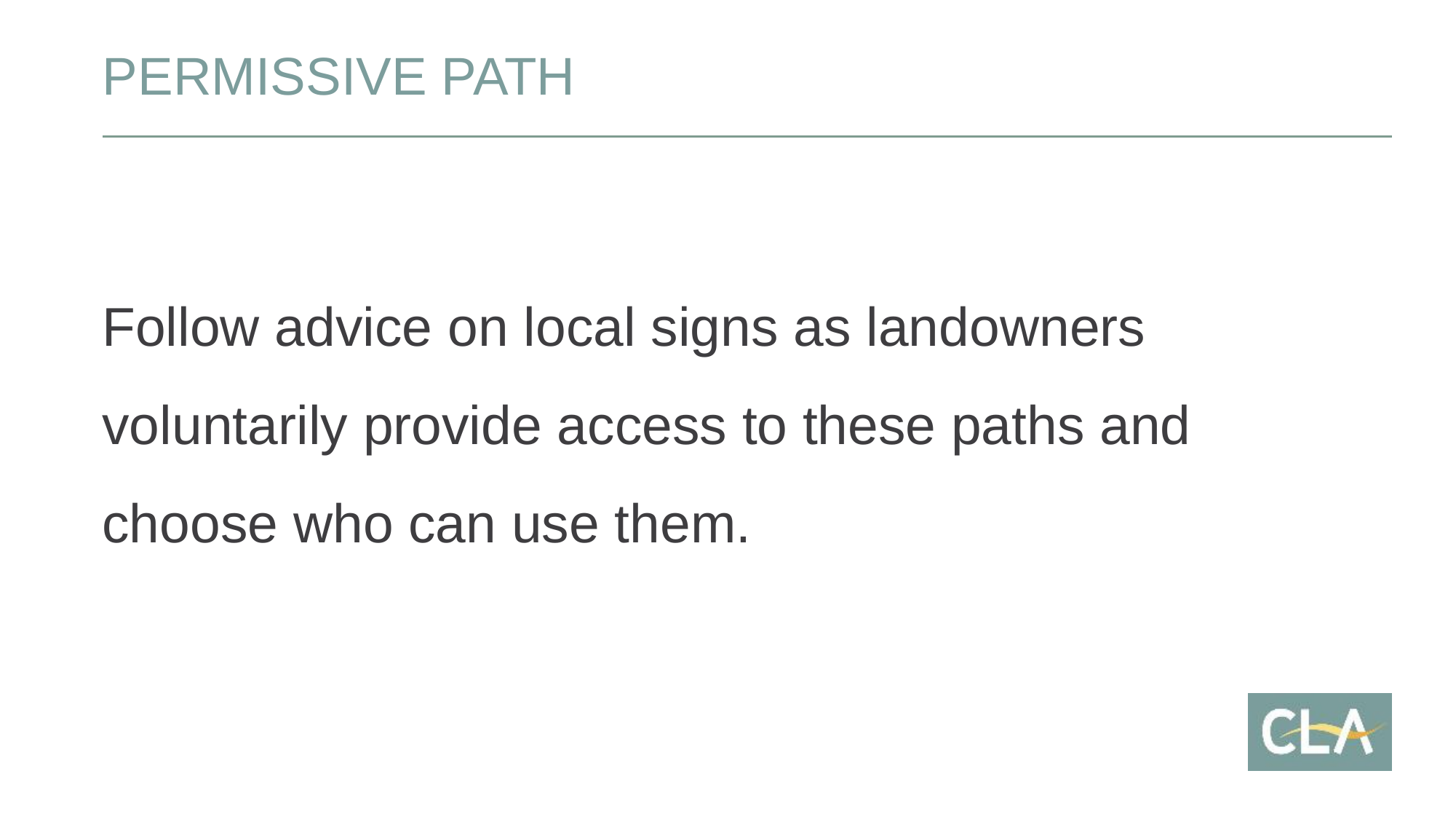

# PERMISSIVE PATH
Follow advice on local signs as landowners voluntarily provide access to these paths and choose who can use them.